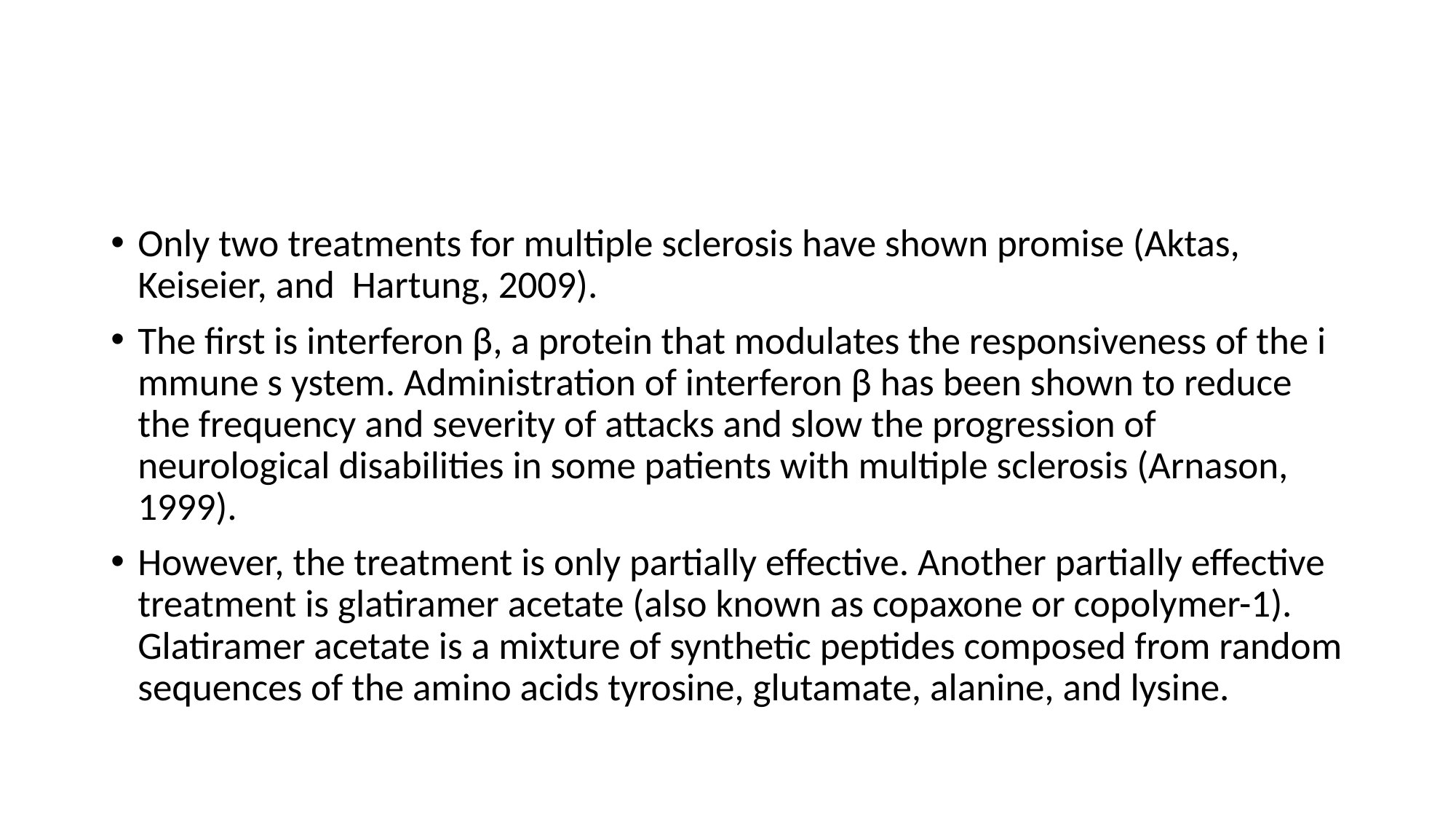

#
Only two treatments for multiple sclerosis have shown promise (Aktas, Keiseier, and  Hartung, 2009).
The first is interferon β, a protein that modulates the responsiveness of the i mmune s ystem. Administration of interferon β has been shown to reduce the frequency and severity of attacks and slow the progression of neurological disabilities in some patients with multiple sclerosis (Arnason, 1999).
However, the treatment is only partially effective. Another partially effective treatment is glatiramer acetate (also known as copaxone or copolymer-1). Glatiramer acetate is a mixture of synthetic peptides composed from random sequences of the amino acids tyrosine, glutamate, alanine, and lysine.